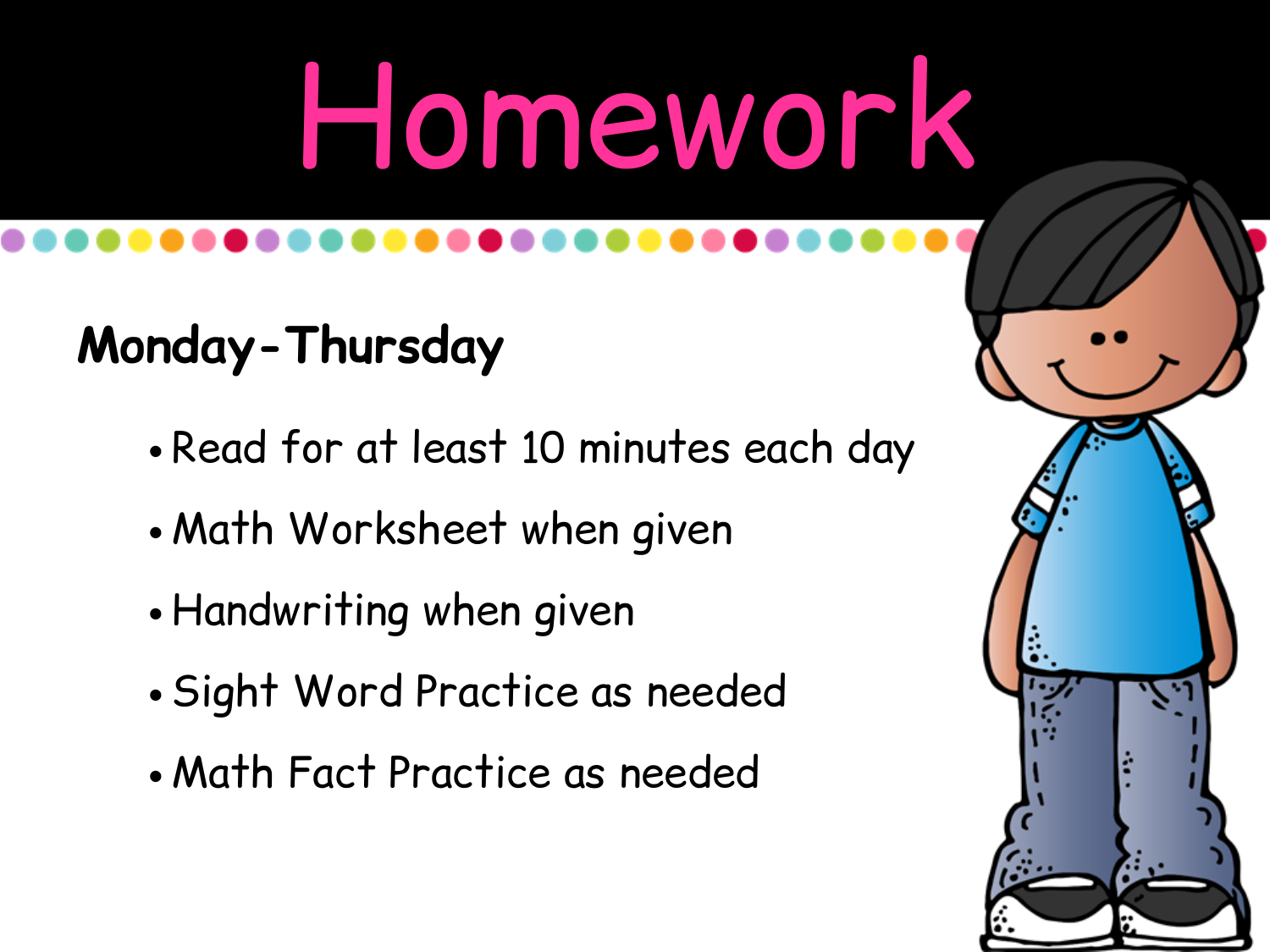

Homework
Monday-Thursday

Read for at least 10 minutes each day

Math Worksheet when given

Handwriting when given

Sight Word Practice as needed

Math Fact Practice as needed